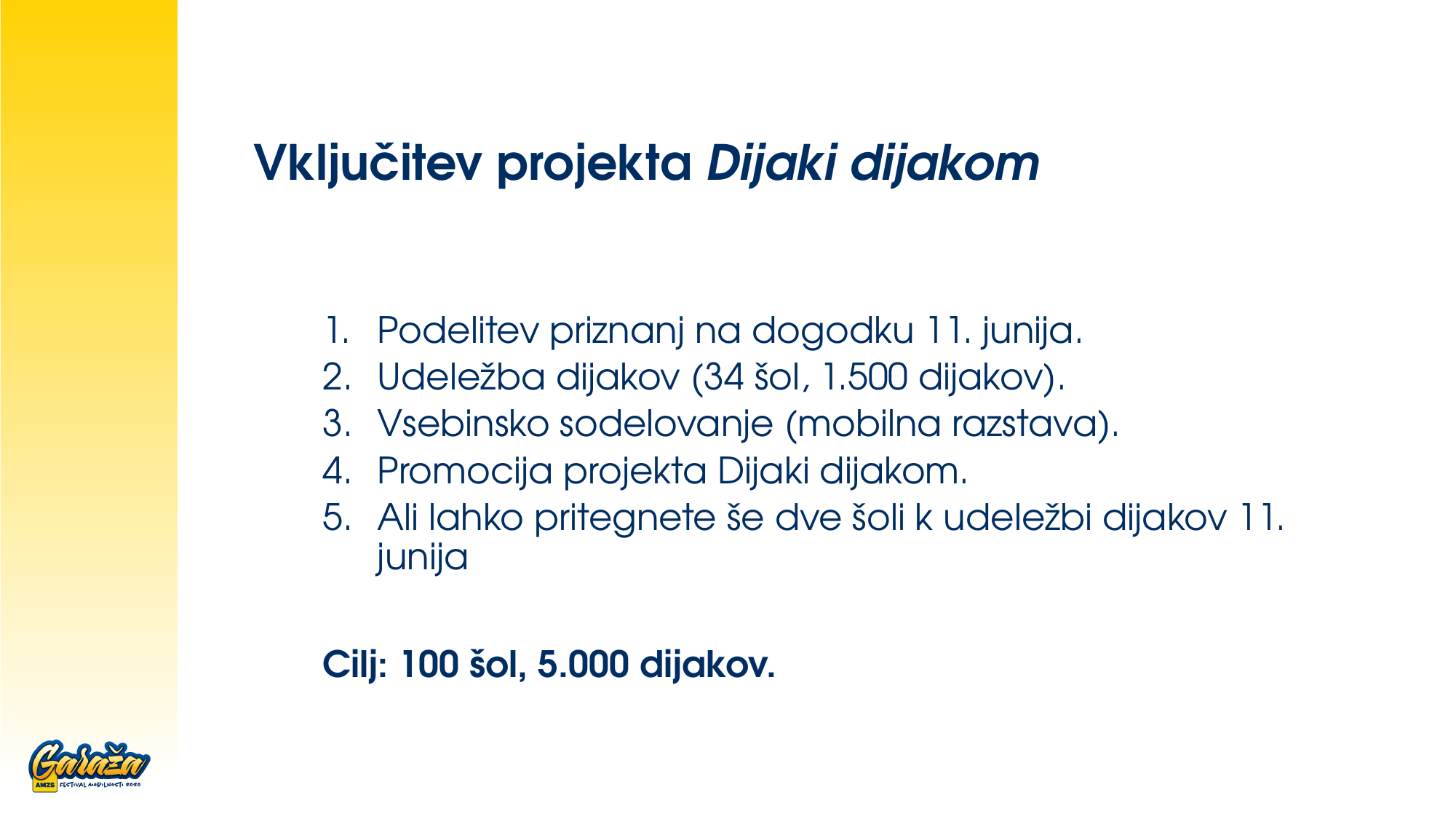

# Vključitev projekta Dijaki dijakom

Podelitev priznanj na dogodku 11. junija.
Udeležba dijakov (34 šol, 1.500 dijakov).
Vsebinsko sodelovanje (mobilna razstava).
Promocija projekta Dijaki dijakom.
Ali lahko pritegnete še dve šoli k udeležbi dijakov 11. junija

Cilj: 100 šol, 5.000 dijakov.